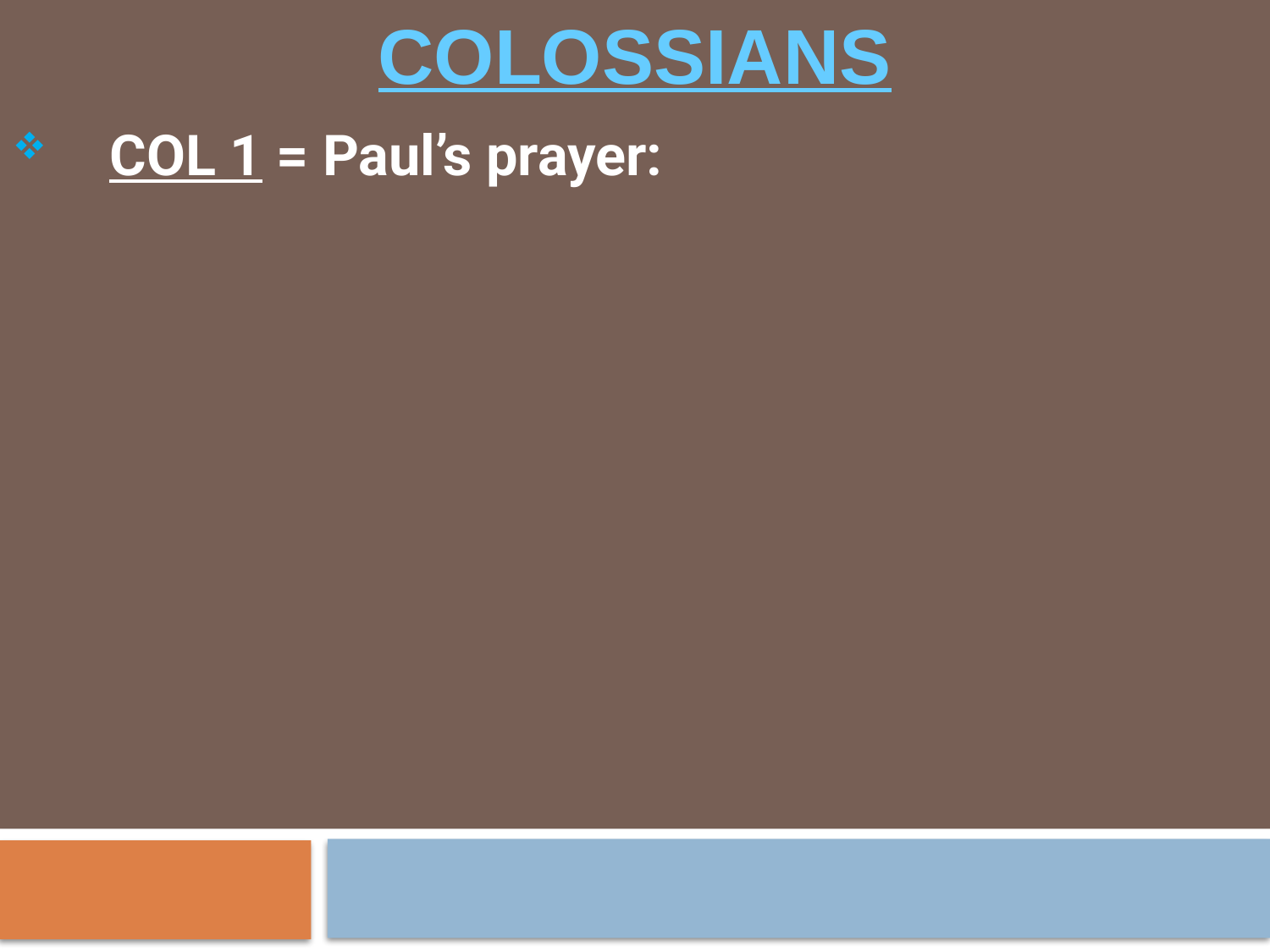

# COLOSSIANS
 COL 1 = Paul’s prayer: